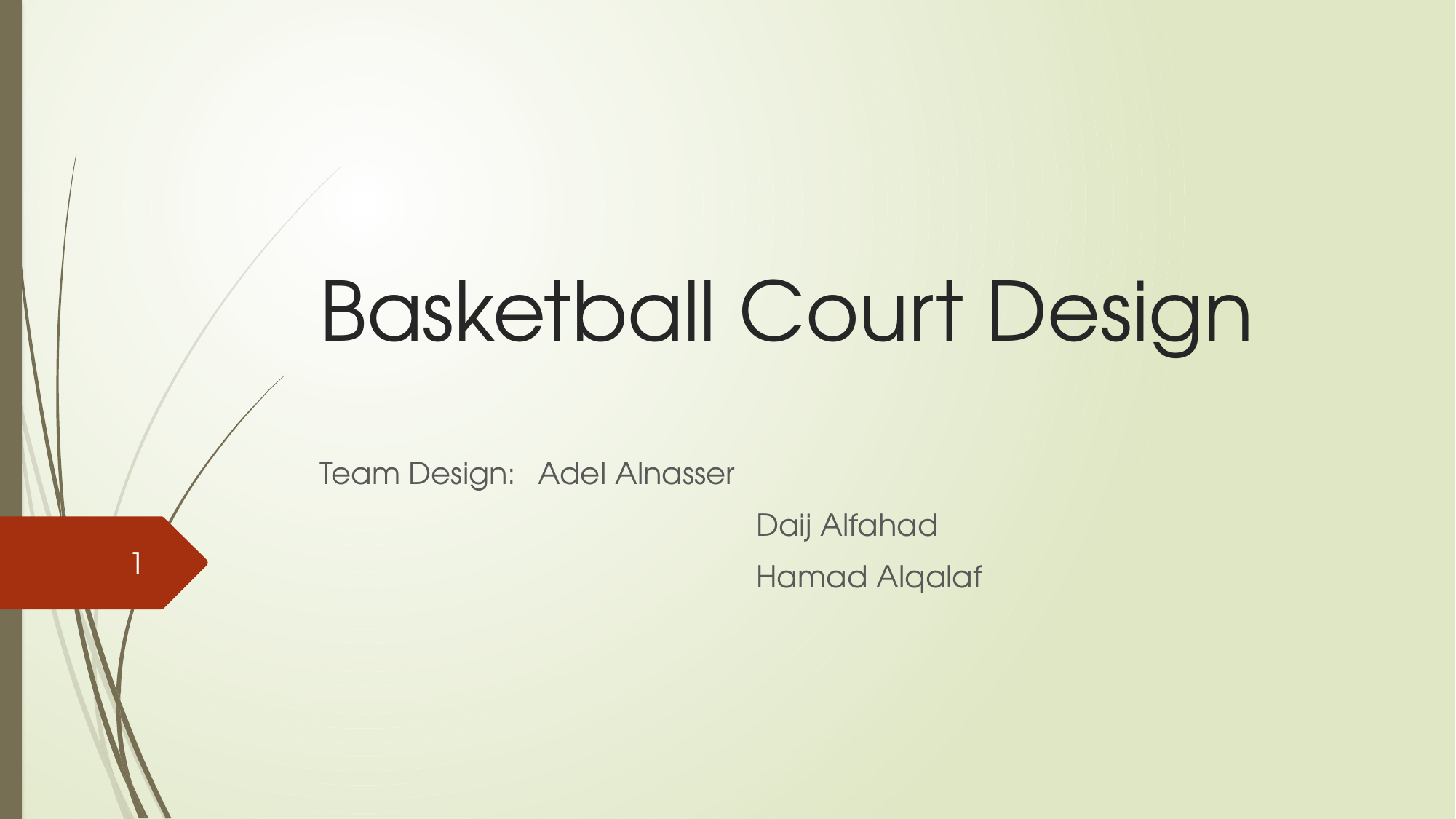

# Basketball Court Design
Team Design:	Adel Alnasser
				Daij Alfahad
				Hamad Alqalaf
1